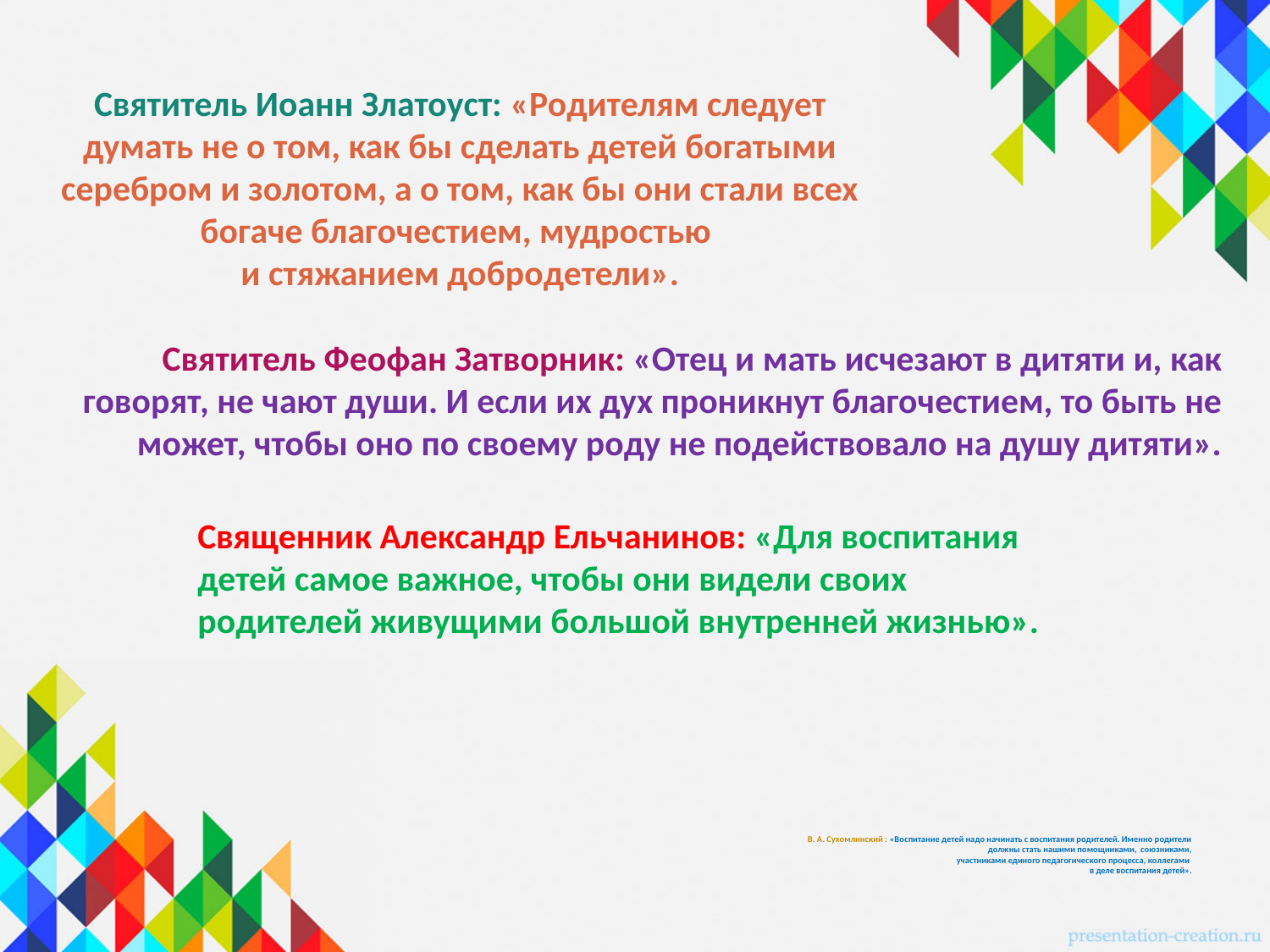

Святитель Иоанн Златоуст: «Родителям следует думать не о том, как бы сделать детей богатыми серебром и золотом, а о том, как бы они стали всех богаче благочестием, мудростью
и стяжанием добродетели».
Святитель Феофан Затворник: «Отец и мать исчезают в дитяти и, как говорят, не чают души. И если их дух проникнут благочестием, то быть не может, чтобы оно по своему роду не подействовало на душу дитяти».
Священник Александр Ельчанинов: «Для воспитания детей самое важное, чтобы они видели своих родителей живущими большой внутренней жизнью».
# В. А. Сухомлинский : «Воспитание детей надо начинать с воспитания родителей. Именно родители должны стать нашими помощниками,  союзниками, участниками единого педагогического процесса, коллегами в деле воспитания детей».